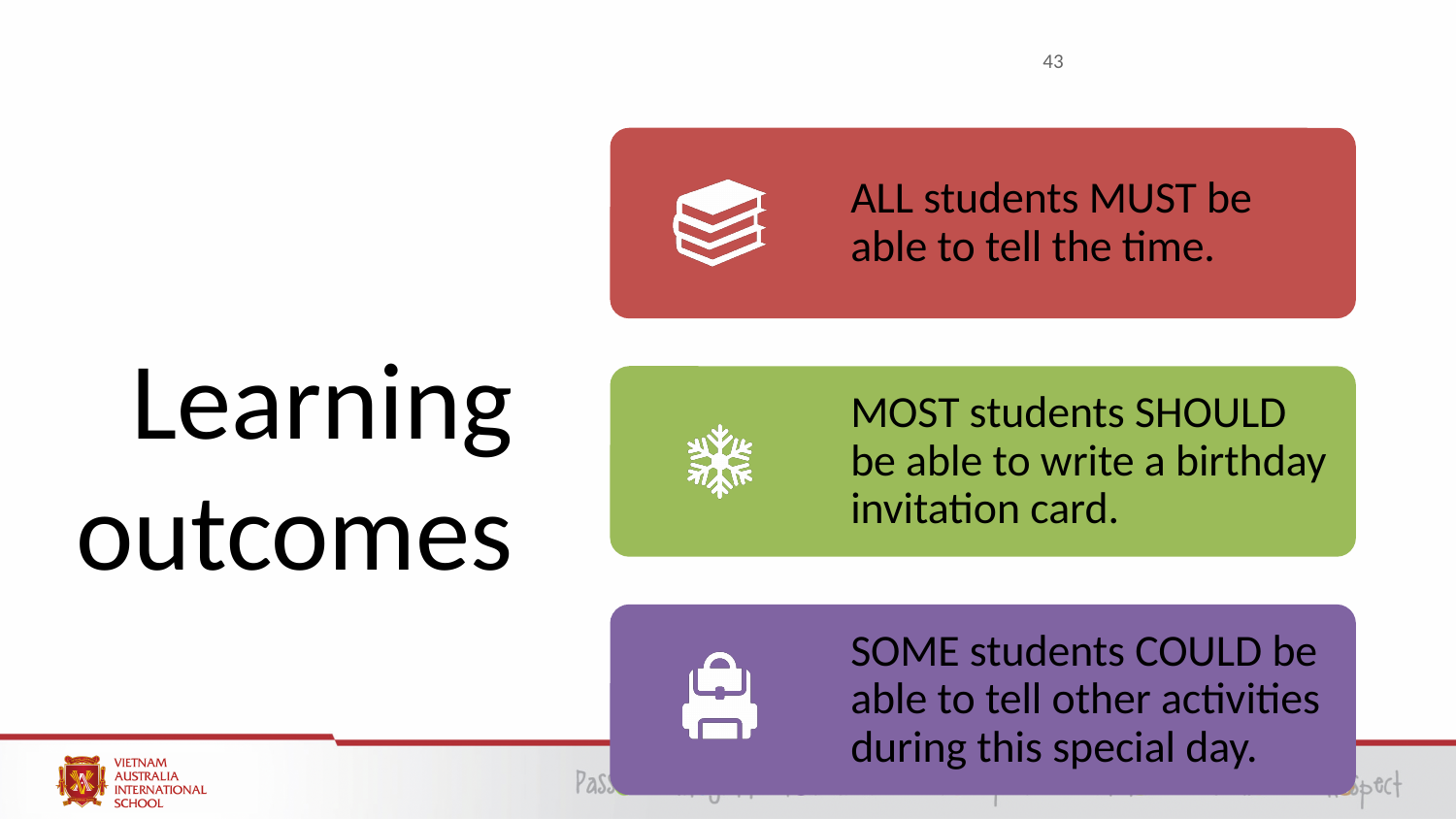

43
# Learning outcomes
ALL students MUST be able to tell the time.
MOST students SHOULD be able to write a birthday invitation card.
SOME students COULD be able to tell other activities during this special day.